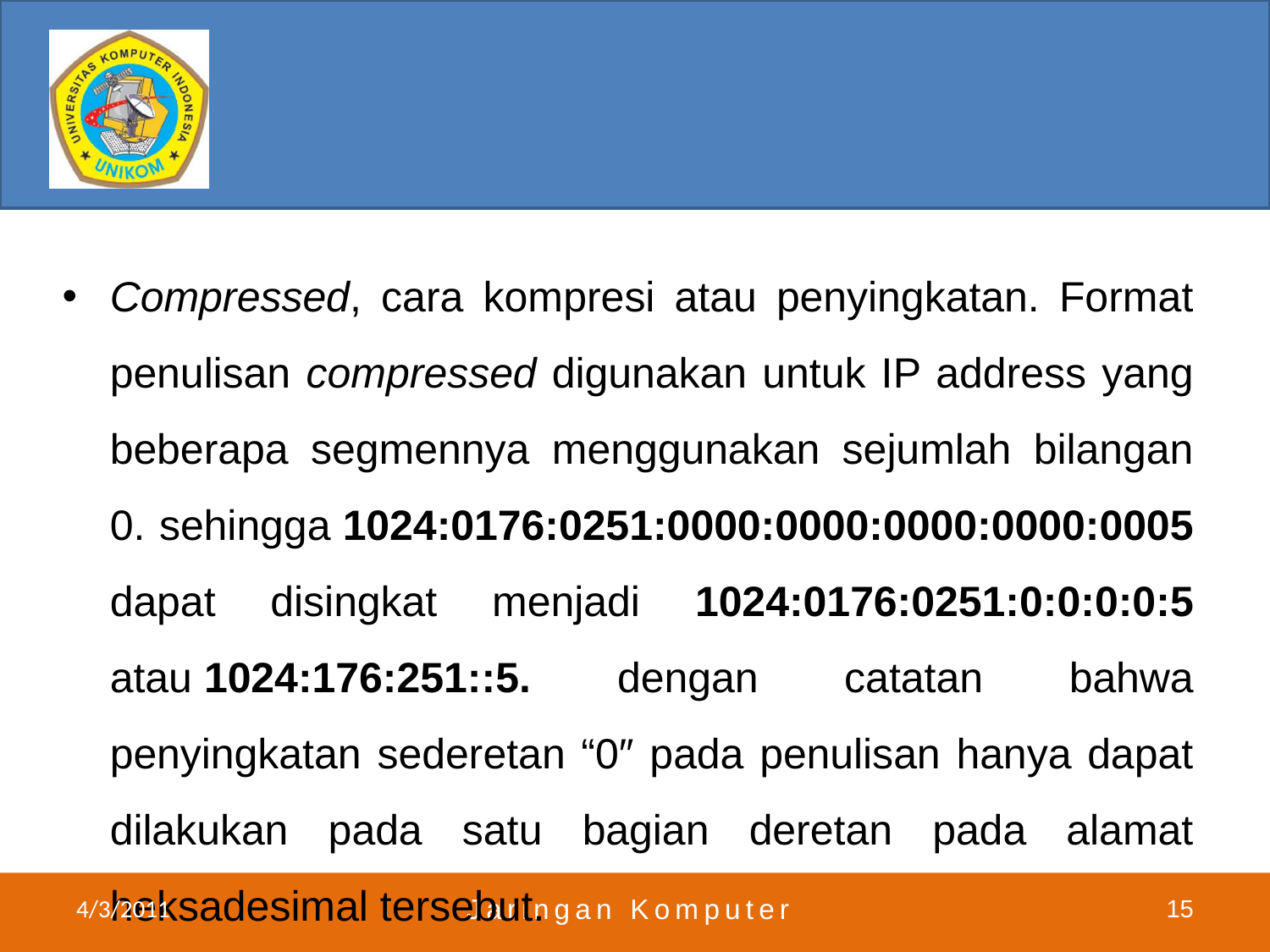

#
Compressed, cara kompresi atau penyingkatan. Format penulisan compressed digunakan untuk IP address yang beberapa segmennya menggunakan sejumlah bilangan 0. sehingga 1024:0176:0251:0000:0000:0000:0000:0005 dapat disingkat menjadi 1024:0176:0251:0:0:0:0:5 atau 1024:176:251::5. dengan catatan bahwa penyingkatan sederetan “0″ pada penulisan hanya dapat dilakukan pada satu bagian deretan pada alamat heksadesimal tersebut.
4/3/2011
Jaringan Komputer
15